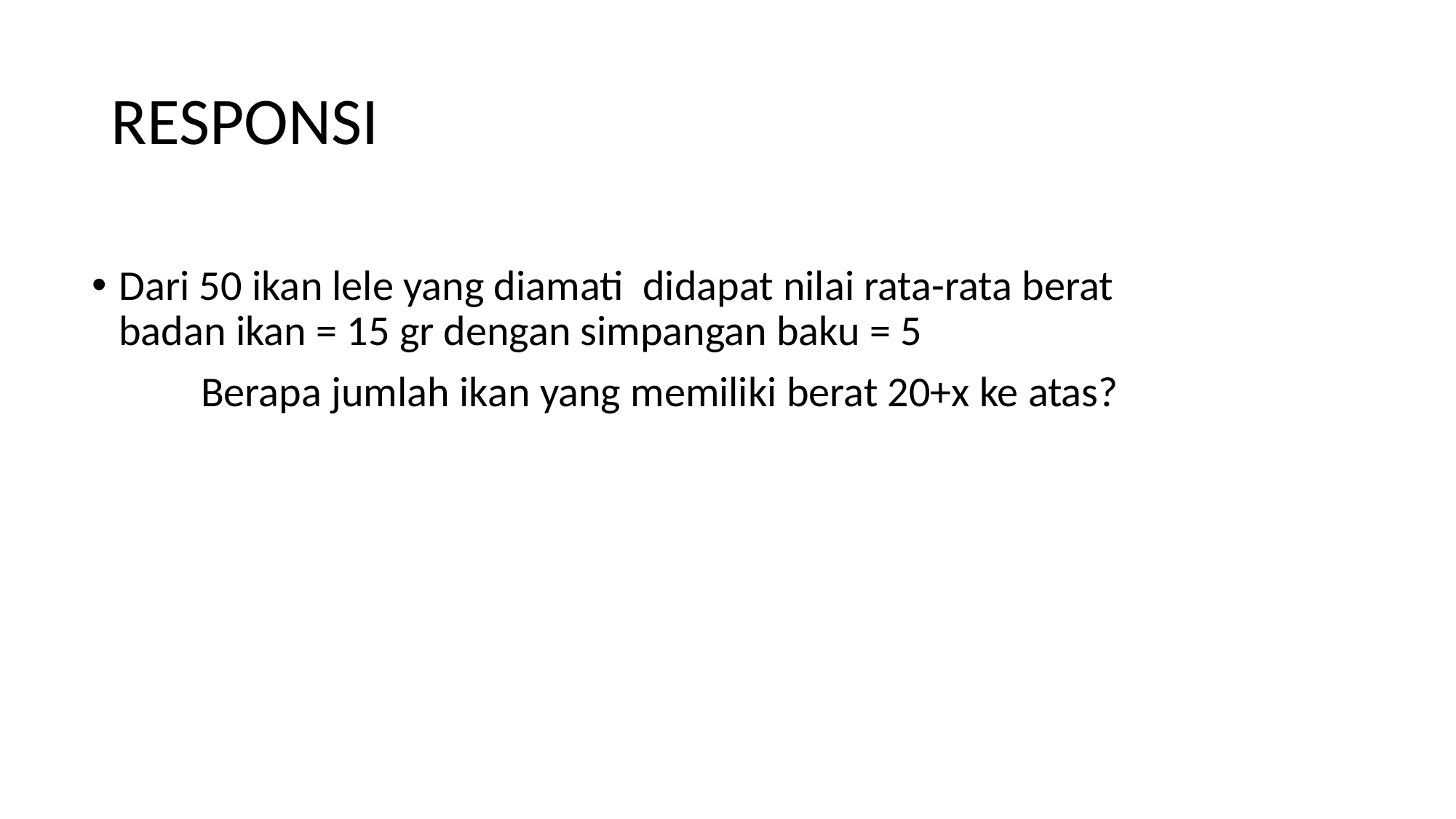

# RESPONSI
Dari 50 ikan lele yang diamati  didapat nilai rata-rata berat badan ikan = 15 gr dengan simpangan baku = 5
	Berapa jumlah ikan yang memiliki berat 20+x ke atas?